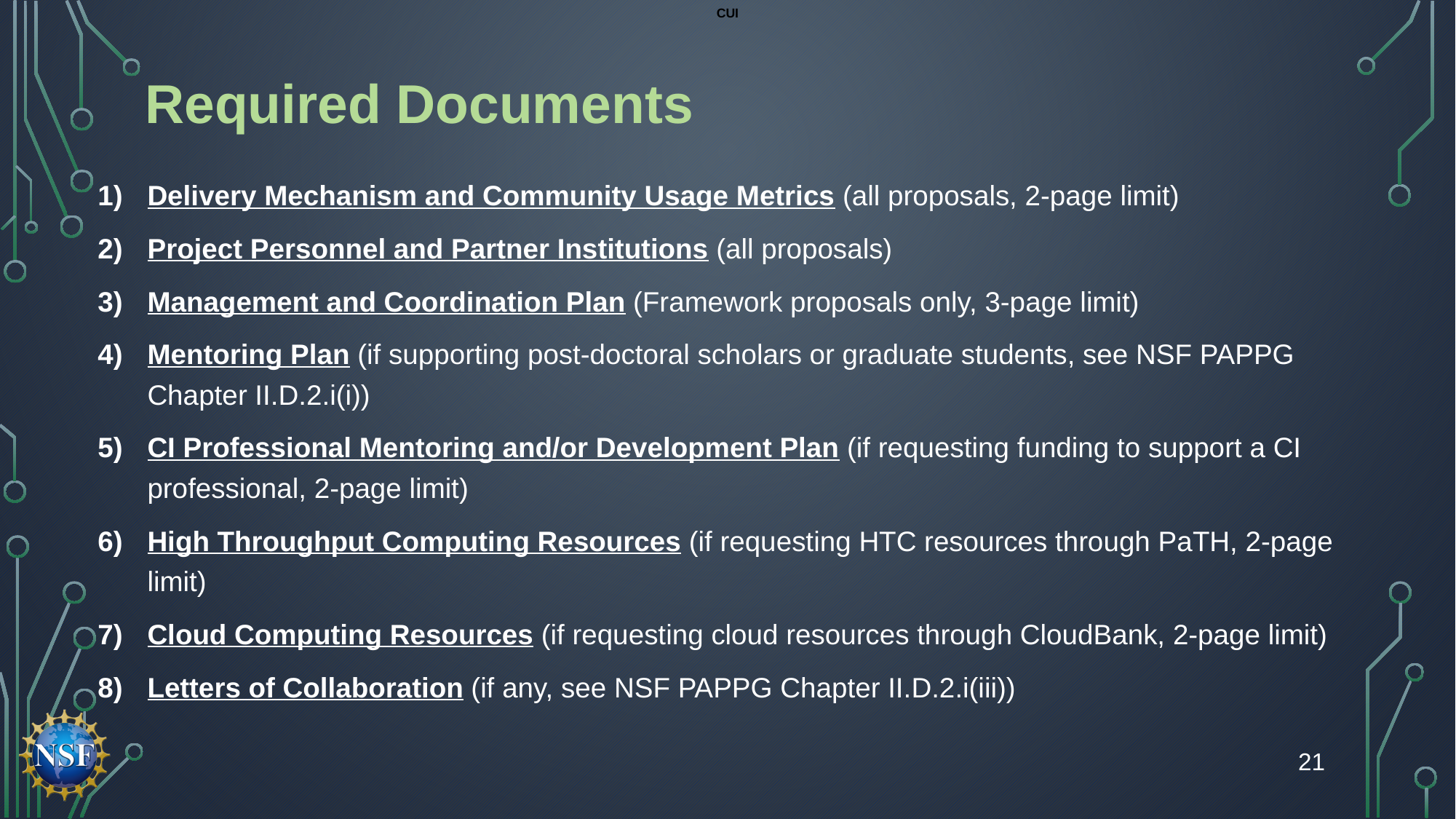

Required Documents
Delivery Mechanism and Community Usage Metrics (all proposals, 2-page limit)
Project Personnel and Partner Institutions (all proposals)
Management and Coordination Plan (Framework proposals only, 3-page limit)
Mentoring Plan (if supporting post-doctoral scholars or graduate students, see NSF PAPPG Chapter II.D.2.i(i))
CI Professional Mentoring and/or Development Plan (if requesting funding to support a CI professional, 2-page limit)
High Throughput Computing Resources (if requesting HTC resources through PaTH, 2-page limit)
Cloud Computing Resources (if requesting cloud resources through CloudBank, 2-page limit)
Letters of Collaboration (if any, see NSF PAPPG Chapter II.D.2.i(iii))

21